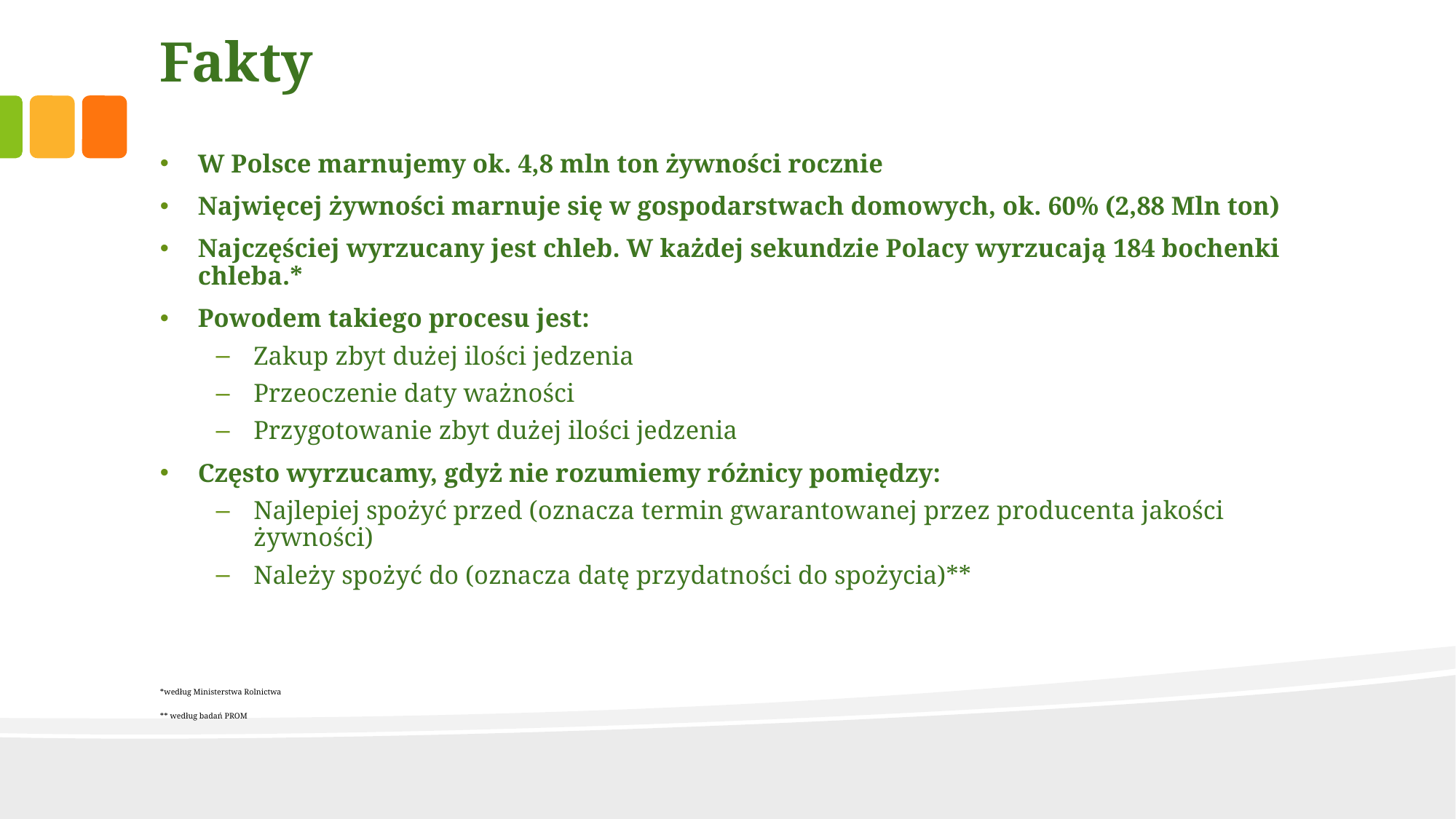

# Fakty

W Polsce marnujemy ok. 4,8 mln ton żywności rocznie
Najwięcej żywności marnuje się w gospodarstwach domowych, ok. 60% (2,88 Mln ton)
Najczęściej wyrzucany jest chleb. W każdej sekundzie Polacy wyrzucają 184 bochenki chleba.*
Powodem takiego procesu jest:
Zakup zbyt dużej ilości jedzenia
Przeoczenie daty ważności
Przygotowanie zbyt dużej ilości jedzenia
Często wyrzucamy, gdyż nie rozumiemy różnicy pomiędzy:
Najlepiej spożyć przed (oznacza termin gwarantowanej przez producenta jakości żywności)
Należy spożyć do (oznacza datę przydatności do spożycia)**

*według Ministerstwa Rolnictwa
** według badań PROM